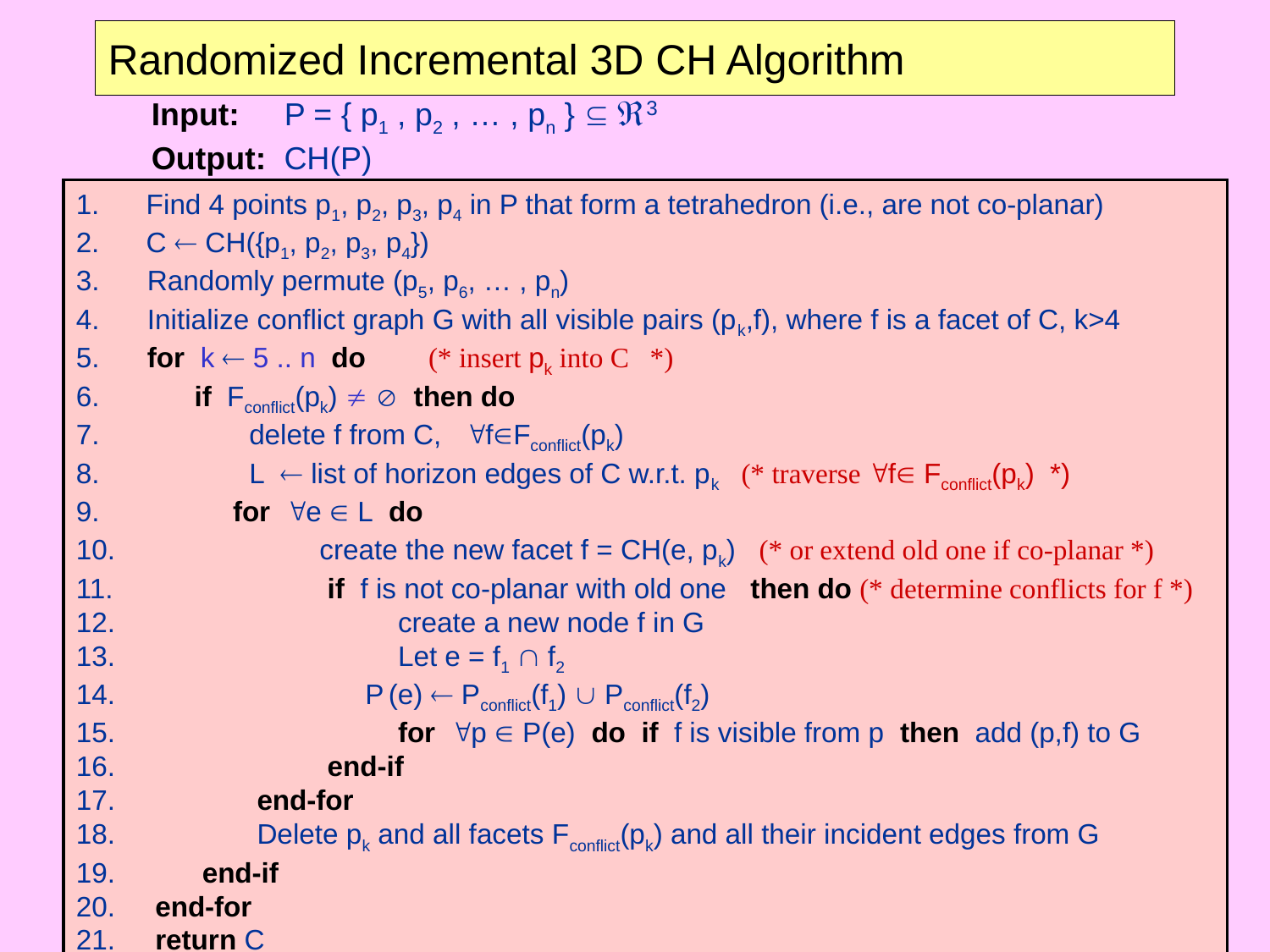

# Randomized Incremental 3D CH Algorithm
Input:     P = { p1 , p2 , … , pn } ⊆ ℜ3
Output:  CH(P)
1.      Find 4 points p1, p2, p3, p4 in P that form a tetrahedron (i.e., are not co-planar)
2.      C ← CH({p1, p2, p3, p4})
 Randomly permute (p5, p6, … , pn)
 Initialize conflict graph G with all visible pairs (pk,f), where f is a facet of C, k>4
 for  k ← 5 .. n  do        (* insert pk into C   *)
       if  Fconflict(pk) ≠ ∅  then do
              delete f from C,   ∀f∈Fconflict(pk)
              L  ← list of horizon edges of C w.r.t. pk     (* traverse ∀f∈ Fconflict(pk)  *)
                     for  ∀e ∈ L  do
                       create the new facet f = CH(e, pk)   (* or extend old one if co-planar *)
                        if  f is not co-planar with old one   then do (* determine conflicts for f *)
                                 create a new node f in G
                                 Let e = f1 ∩ f2
                                               P (e) ← Pconflict(f1) ∪ Pconflict(f2)
                                 for  ∀p ∈ P(e)  do  if  f is visible from p  then  add (p,f) to G
                        end-if
               end-for
               Delete pk and all facets Fconflict(pk) and all their incident edges from G
        end-if
  end-for
  return C
end